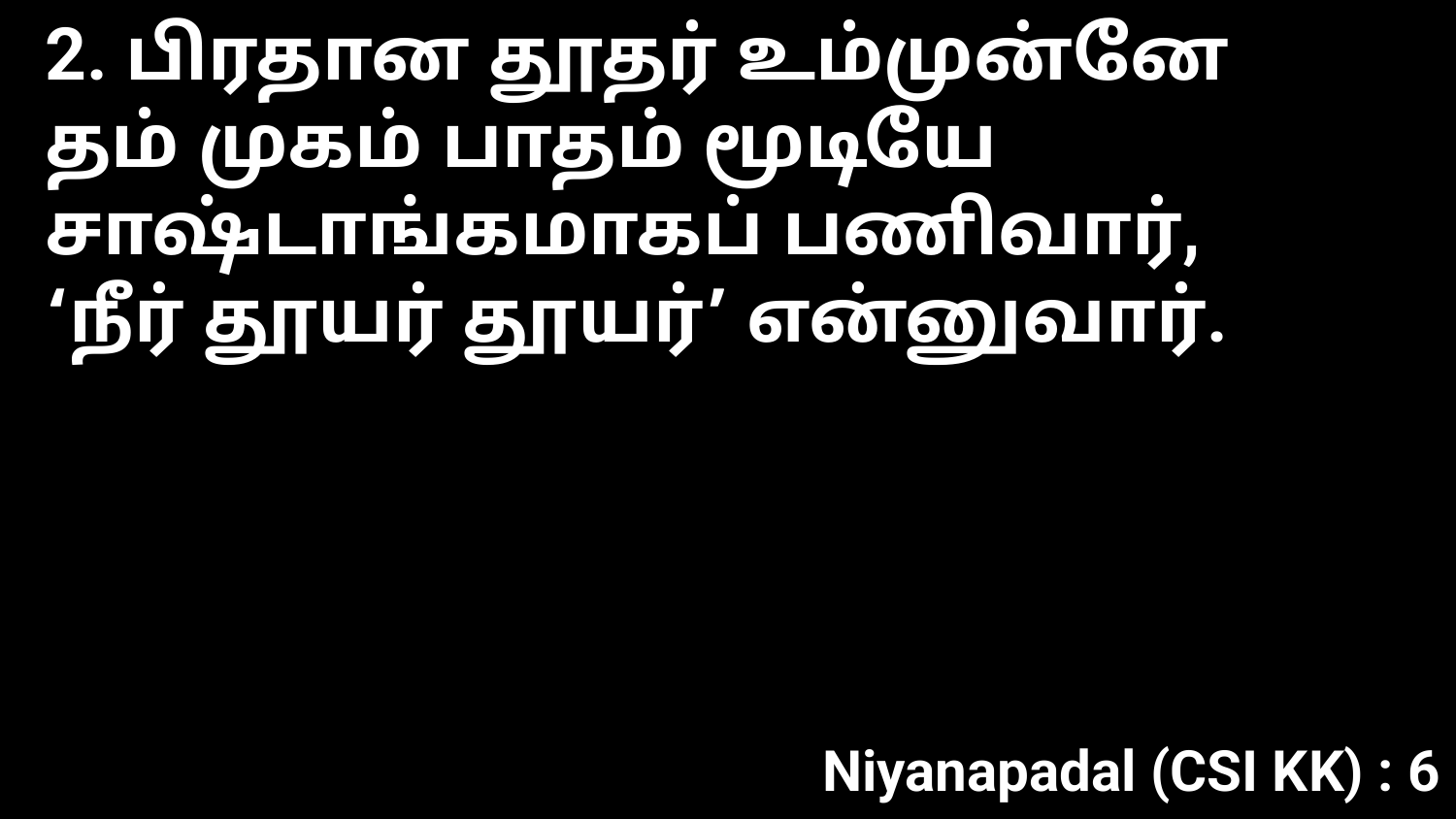

2. பிரதான தூதர் உம்முன்னே
தம் முகம் பாதம் மூடியே
சாஷ்டாங்கமாகப் பணிவார்,
‘நீர் தூயர் தூயர்’ என்னுவார்.

Niyanapadal (CSI KK) : 6